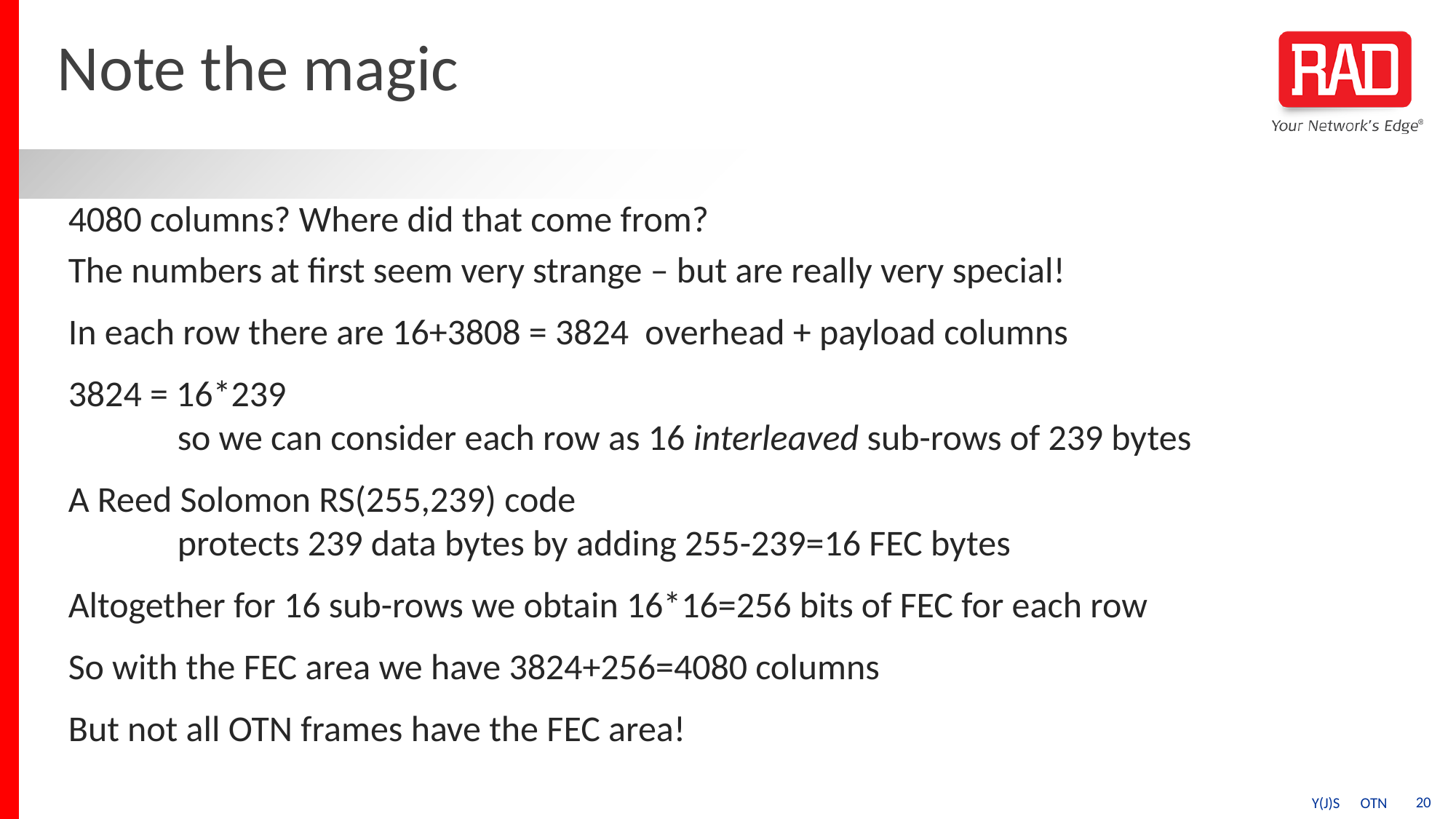

# Note the magic
4080 columns? Where did that come from?
The numbers at first seem very strange – but are really very special!
In each row there are 16+3808 = 3824  overhead + payload columns
3824 = 16*239
	so we can consider each row as 16 interleaved sub-rows of 239 bytes
A Reed Solomon RS(255,239) code
	protects 239 data bytes by adding 255-239=16 FEC bytes
Altogether for 16 sub-rows we obtain 16*16=256 bits of FEC for each row
So with the FEC area we have 3824+256=4080 columns
But not all OTN frames have the FEC area!